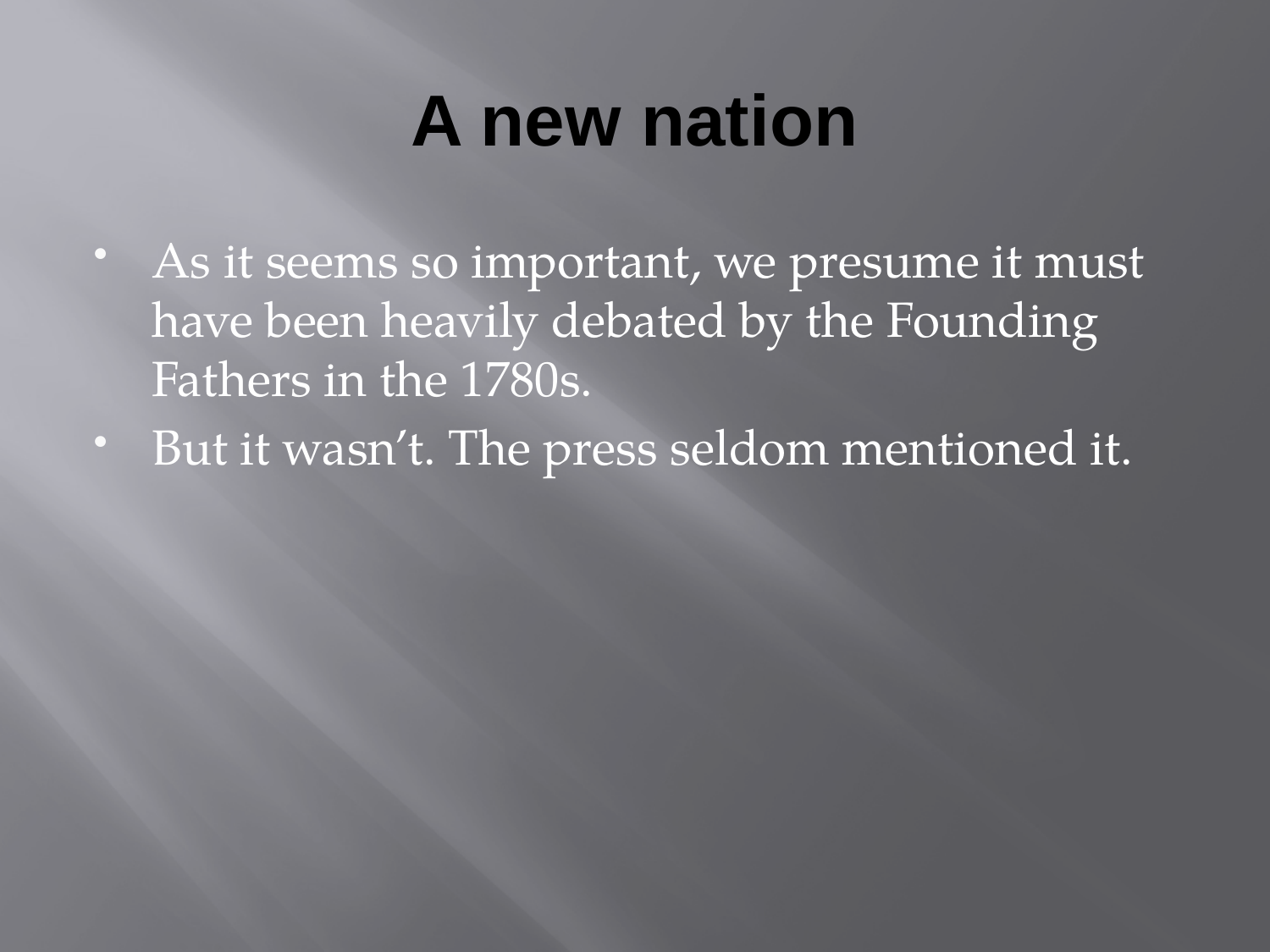

# A new nation
As it seems so important, we presume it must have been heavily debated by the Founding Fathers in the 1780s.
But it wasn’t. The press seldom mentioned it.